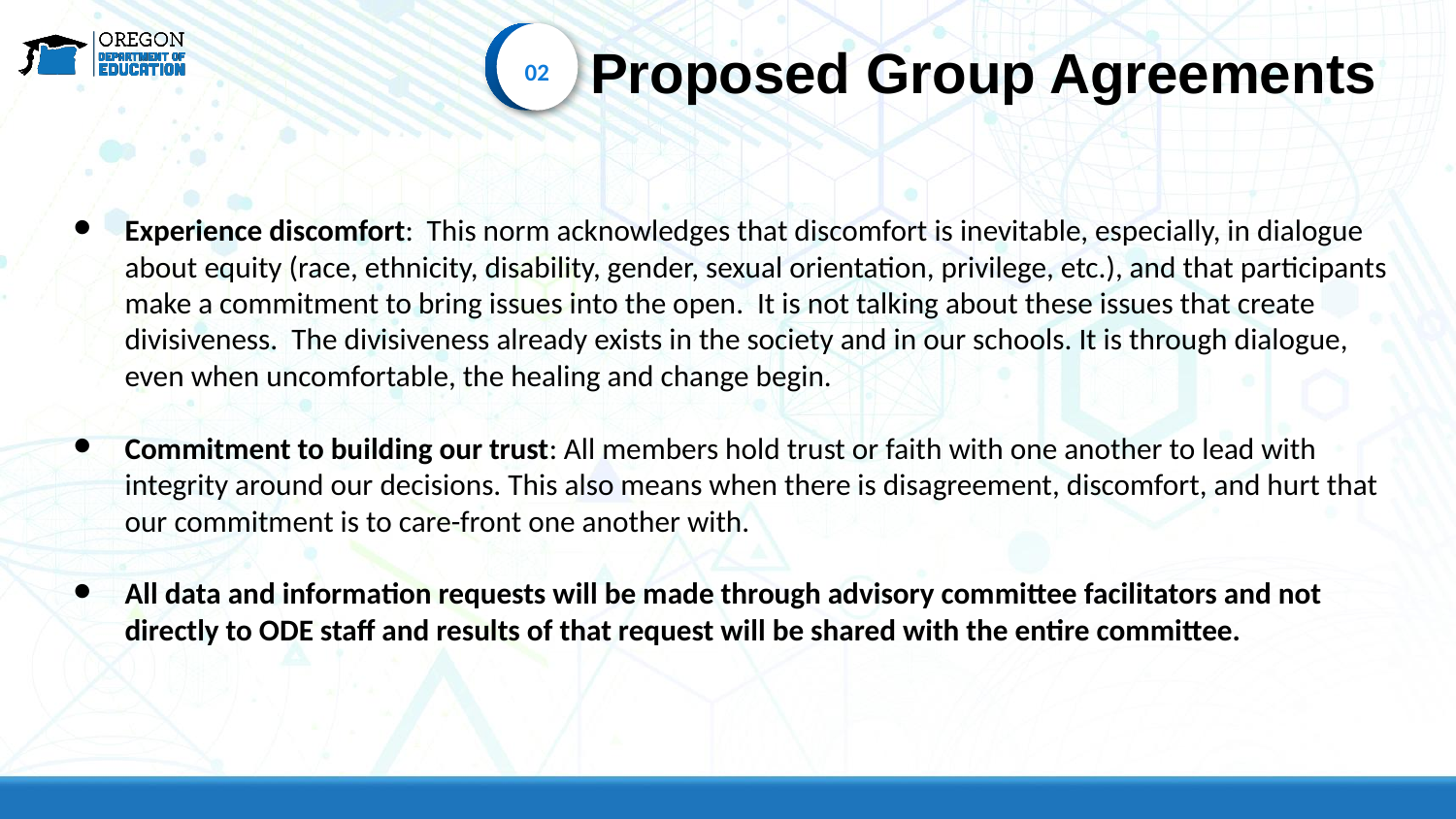

02
Proposed Group Agreements

Experience discomfort:  This norm acknowledges that discomfort is inevitable, especially, in dialogue about equity (race, ethnicity, disability, gender, sexual orientation, privilege, etc.), and that participants make a commitment to bring issues into the open.  It is not talking about these issues that create divisiveness.  The divisiveness already exists in the society and in our schools. It is through dialogue, even when uncomfortable, the healing and change begin.

Commitment to building our trust: All members hold trust or faith with one another to lead with integrity around our decisions. This also means when there is disagreement, discomfort, and hurt that our commitment is to care-front one another with.

All data and information requests will be made through advisory committee facilitators and not directly to ODE staff and results of that request will be shared with the entire committee.